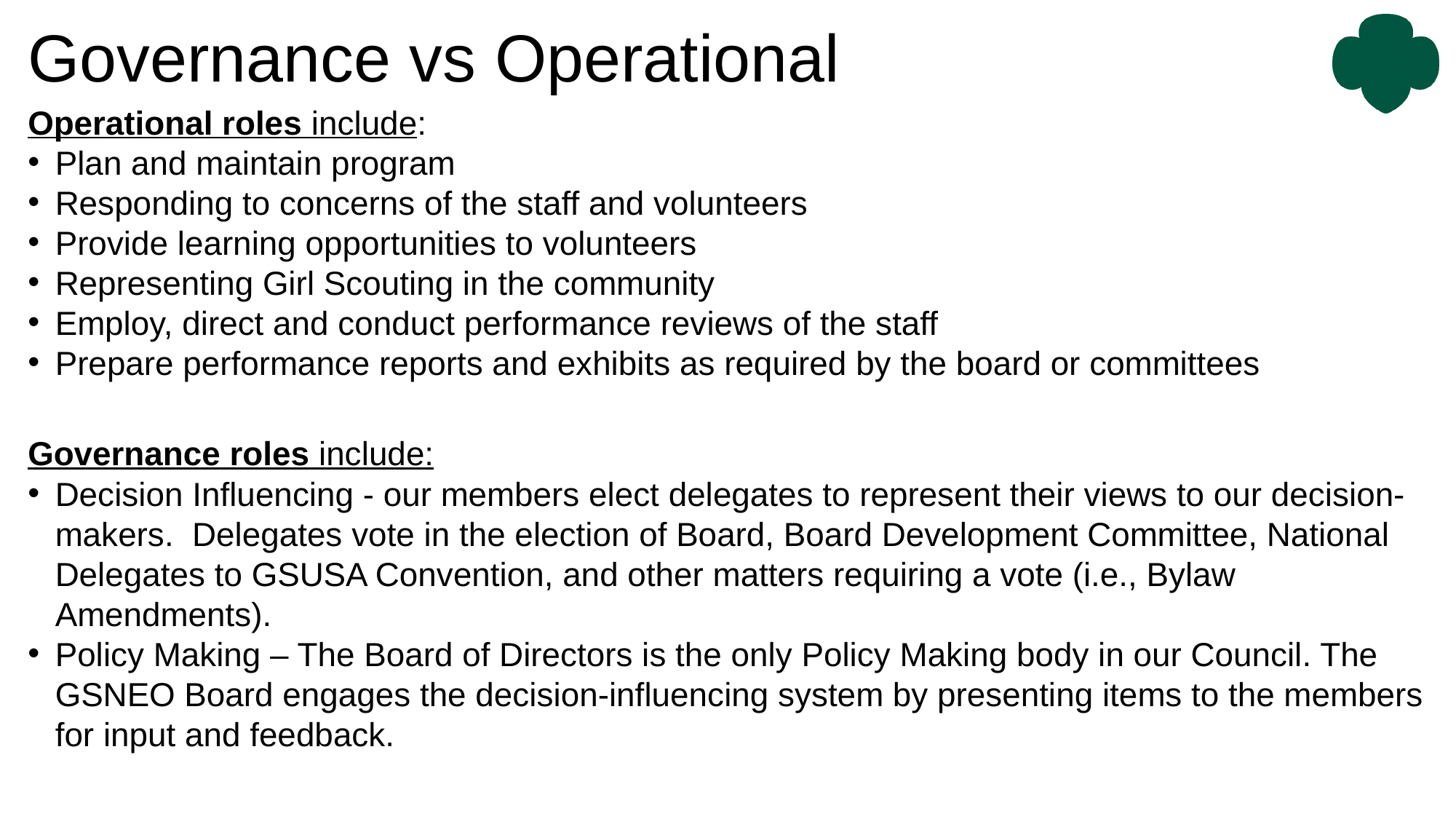

# Governance vs Operational
Operational roles include:
Plan and maintain program
Responding to concerns of the staff and volunteers
Provide learning opportunities to volunteers
Representing Girl Scouting in the community
Employ, direct and conduct performance reviews of the staff
Prepare performance reports and exhibits as required by the board or committees

Governance roles include:
Decision Influencing - our members elect delegates to represent their views to our decision-makers.  Delegates vote in the election of Board, Board Development Committee, National Delegates to GSUSA Convention, and other matters requiring a vote (i.e., Bylaw Amendments).
Policy Making – The Board of Directors is the only Policy Making body in our Council. The GSNEO Board engages the decision-influencing system by presenting items to the members for input and feedback.